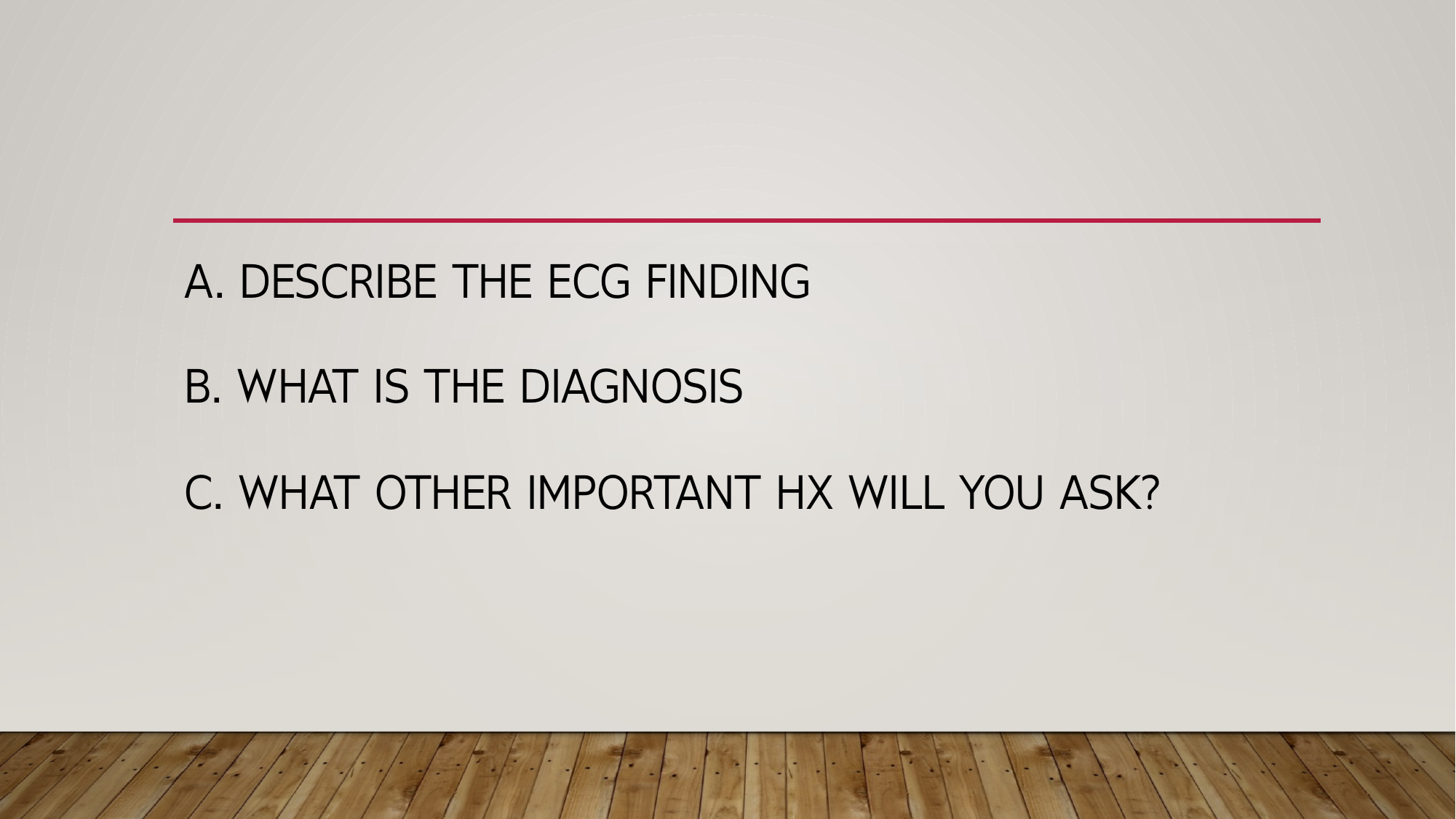

A. Describe the ECG finding
B. What is the diagnosis
# C. What other important Hx will you ask?